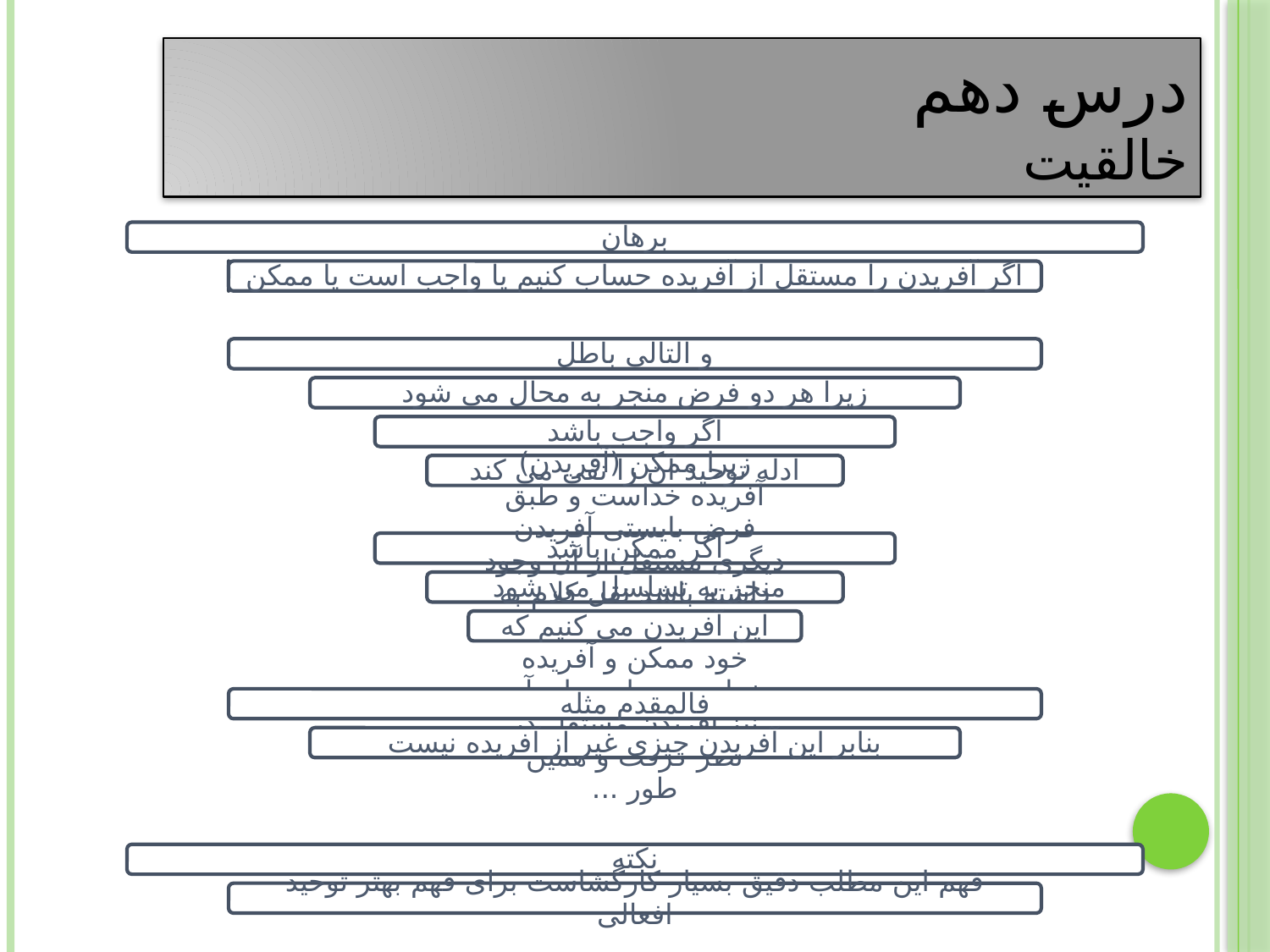

# درس دهم خالقیت
برهان
اگر آفریدن را مستقل از آفریده حساب کنیم یا واجب است یا ممکن
و التالی باطل
زیرا هر دو فرض منجر به محال می شود
اگر واجب باشد
نکته
فهم این مطلب دقیق بسیار کارگشاست برای فهم بهتر توحید افعالی